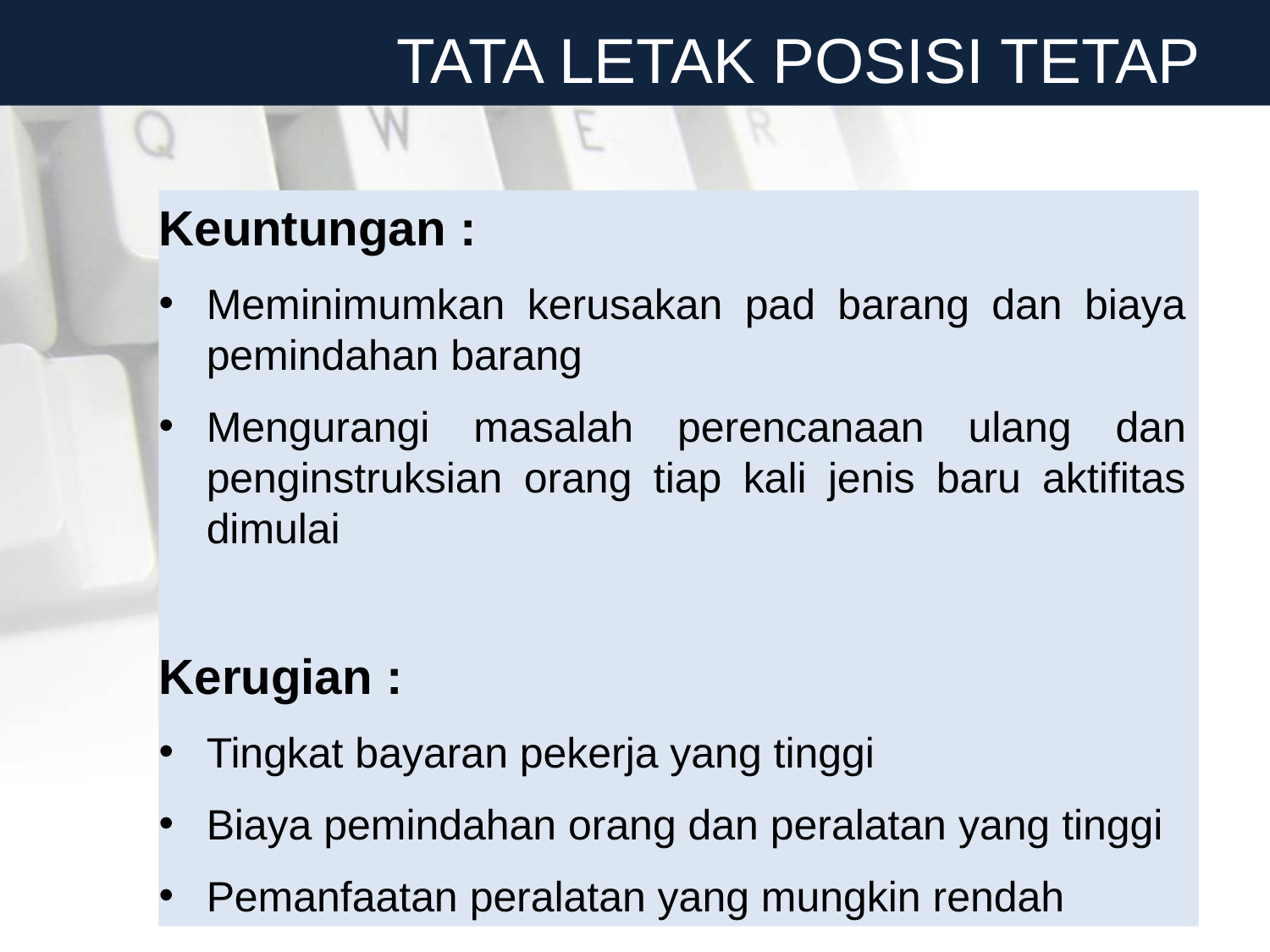

TATA LETAK POSISI TETAP
Keuntungan :
Meminimumkan kerusakan pad barang dan biaya pemindahan barang
Mengurangi masalah perencanaan ulang dan penginstruksian orang tiap kali jenis baru aktifitas dimulai

Kerugian :
Tingkat bayaran pekerja yang tinggi
Biaya pemindahan orang dan peralatan yang tinggi
Pemanfaatan peralatan yang mungkin rendah